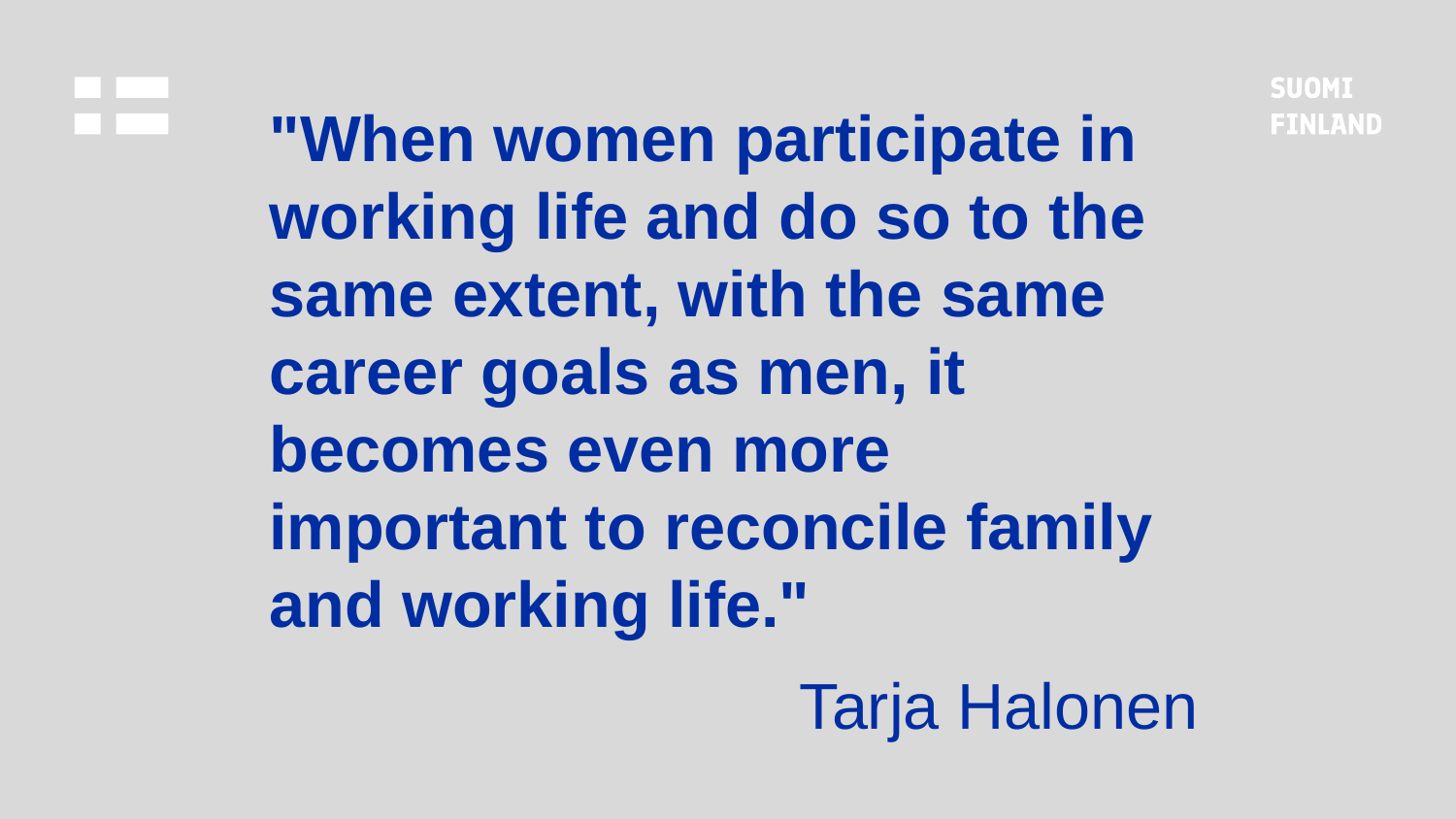

# "When women participate in working life and do so to the same extent, with the same career goals as men, it becomes even more important to reconcile family and working life."
Tarja Halonen